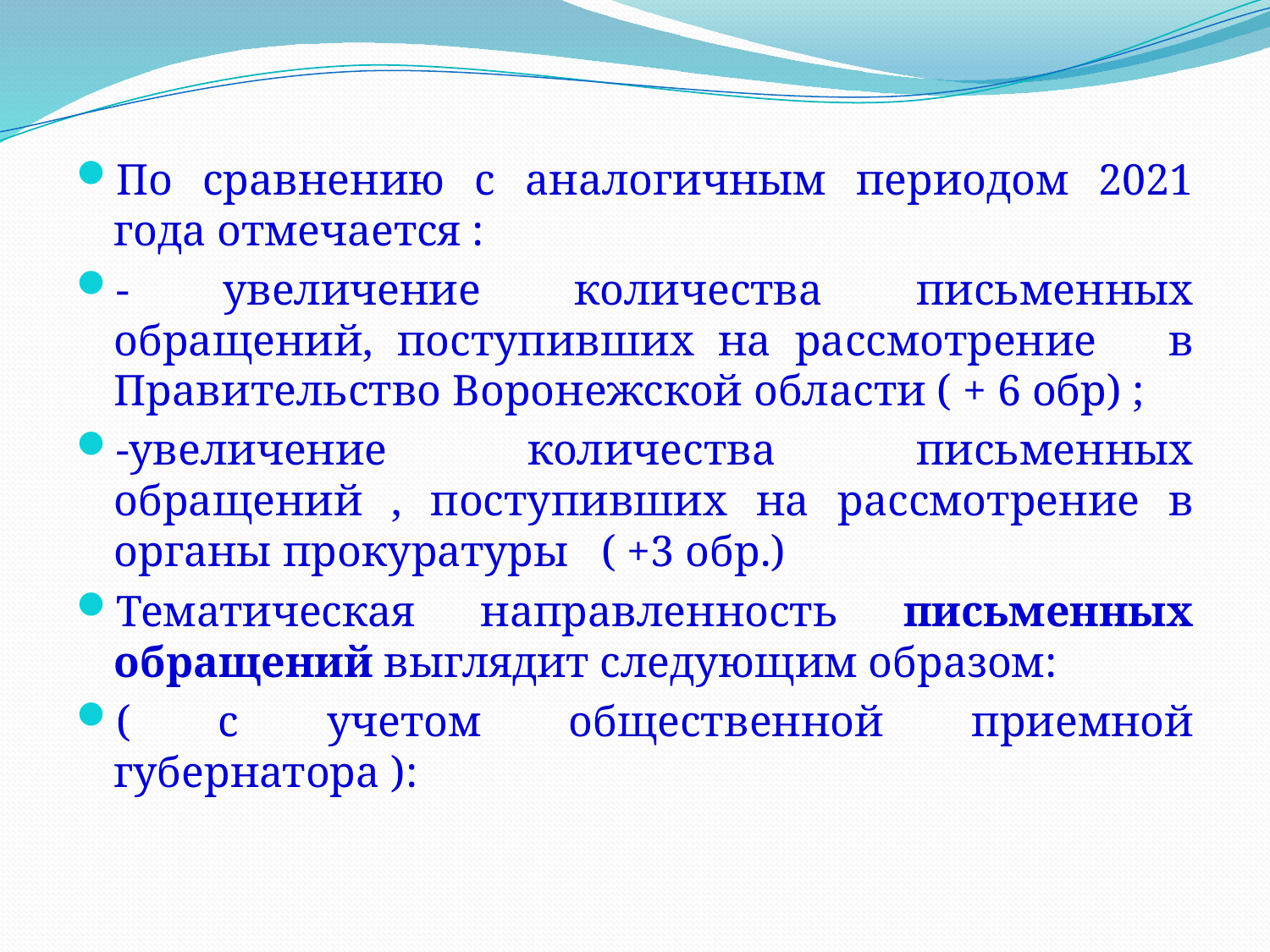

По сравнению с аналогичным периодом 2021 года отмечается :
- увеличение количества письменных обращений, поступивших на рассмотрение   в Правительство Воронежской области ( + 6 обр) ;
-увеличение количества письменных обращений , поступивших на рассмотрение в органы прокуратуры   ( +3 обр.)
Тематическая направленность письменных обращений выглядит следующим образом:
( с учетом общественной приемной губернатора ):